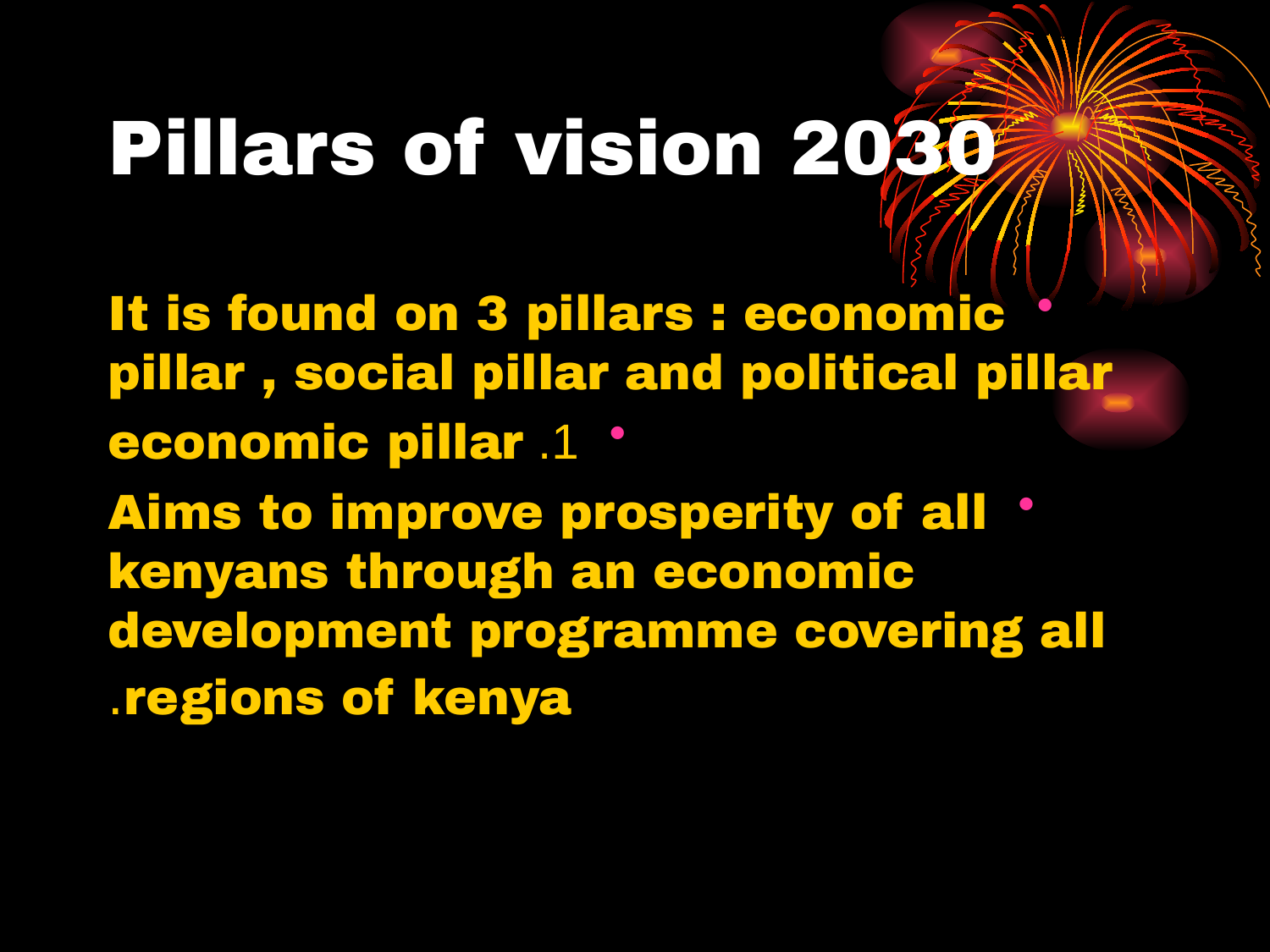

# Pillars of vision 2030
It is found on 3 pillars : economic pillar , social pillar and political pillar
1. economic pillar
Aims to improve prosperity of all kenyans through an economic development programme covering all regions of kenya.